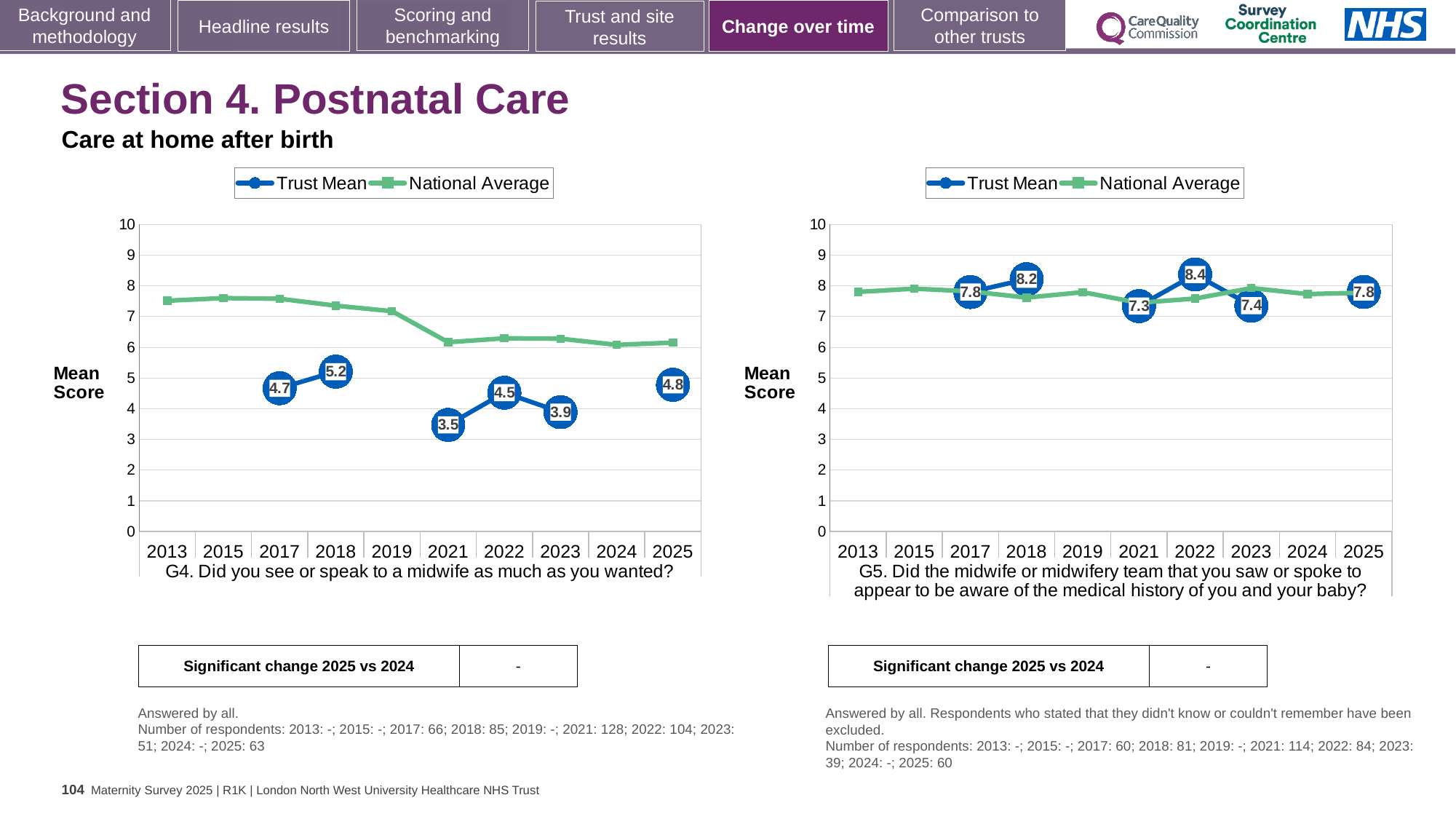

# Section 4. Postnatal Care
Care at home after birth

### Chart

| Category | Trust Mean | National Average |
|---|---|---|
| 2013 | None | 7.515580972333314 |
| 2015 | None | 7.601427912062792 |
| 2017 | 4.667481245065815 | 7.58010620655704 |
| 2018 | 5.207986007856779 | 7.354810064935795 |
| 2019 | None | 7.175228924779978 |
| 2021 | 3.473235200499023 | 6.165367048399976 |
| 2022 | 4.522507390307178 | 6.292105891967137 |
| 2023 | 3.88888975207314 | 6.279401313954132 |
| 2024 | None | 6.07845289652032 |
| 2025 | 4.780825229869291 | 6.153022507697577 |

### Chart

| Category | Trust Mean | National Average |
|---|---|---|
| 2013 | None | 7.802225802191623 |
| 2015 | None | 7.90743851470243 |
| 2017 | 7.79843087876205 | 7.819789024011434 |
| 2018 | 8.217314200399564 | 7.616704316805158 |
| 2019 | None | 7.794212327855689 |
| 2021 | 7.342615747668168 | 7.44762572455776 |
| 2022 | 8.37092790980523 | 7.587248377463092 |
| 2023 | 7.35409549365031 | 7.926276822703995 |
| 2024 | None | 7.73212761871569 |
| 2025 | 7.802828176374861 | 7.77733803629453 |
| Significant change 2025 vs 2024 | - |
| --- | --- |
| Significant change 2025 vs 2024 | - |
| --- | --- |
Answered by all.
Number of respondents: 2013: -; 2015: -; 2017: 66; 2018: 85; 2019: -; 2021: 128; 2022: 104; 2023: 51; 2024: -; 2025: 63
Answered by all. Respondents who stated that they didn't know or couldn't remember have been excluded.
Number of respondents: 2013: -; 2015: -; 2017: 60; 2018: 81; 2019: -; 2021: 114; 2022: 84; 2023: 39; 2024: -; 2025: 60
104